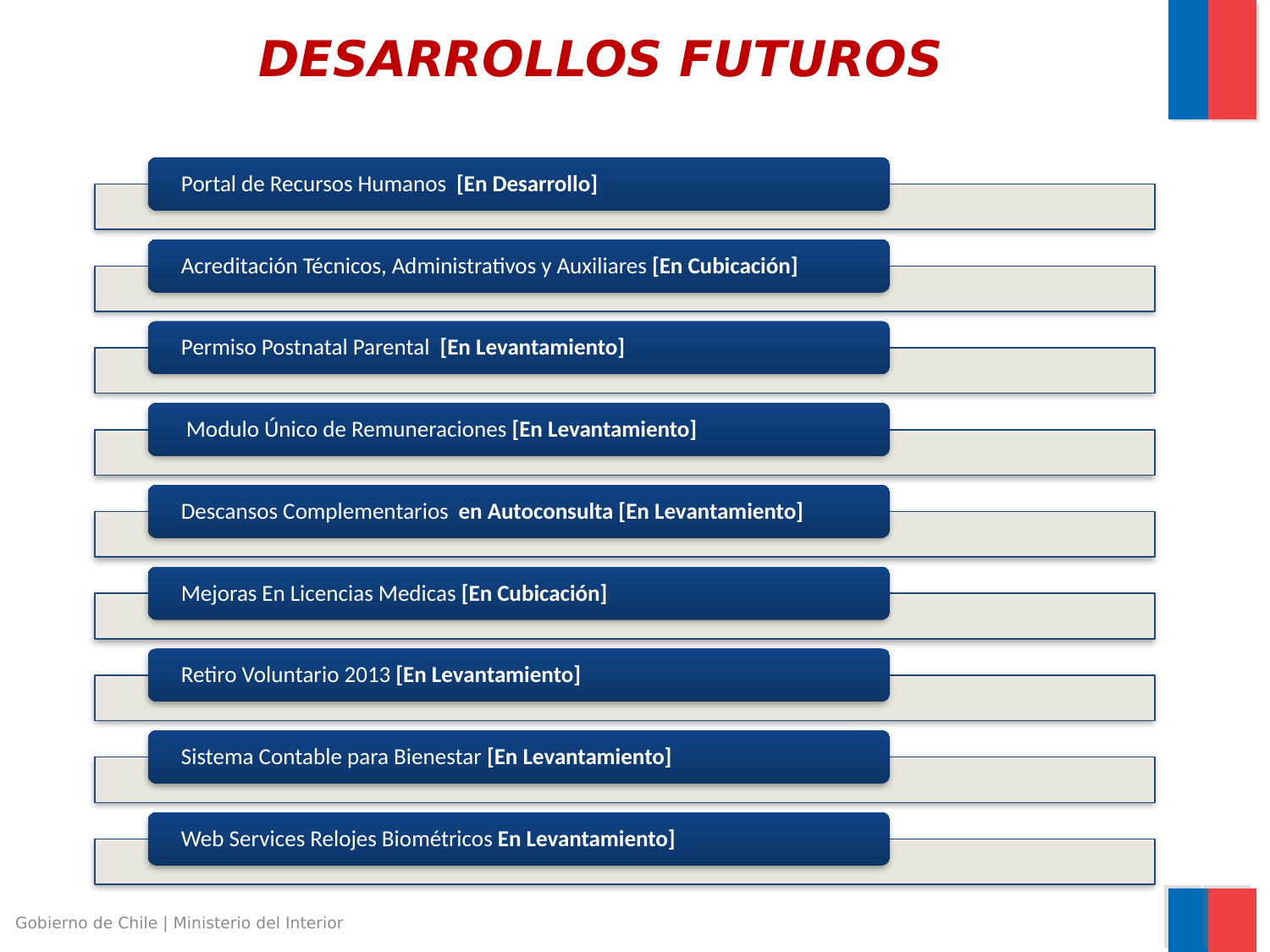

# DESARROLLOS FUTUROS
Portal de Recursos Humanos  [En Desarrollo]
Acreditación Técnicos, Administrativos y Auxiliares [En Cubicación]
Permiso Postnatal Parental  [En Levantamiento]
 Modulo Único de Remuneraciones [En Levantamiento]
Descansos Complementarios  en Autoconsulta [En Levantamiento]
Mejoras En Licencias Medicas [En Cubicación]
Retiro Voluntario 2013 [En Levantamiento]
Sistema Contable para Bienestar [En Levantamiento]
Web Services Relojes Biométricos En Levantamiento]
Gobierno de Chile | Ministerio del Interior